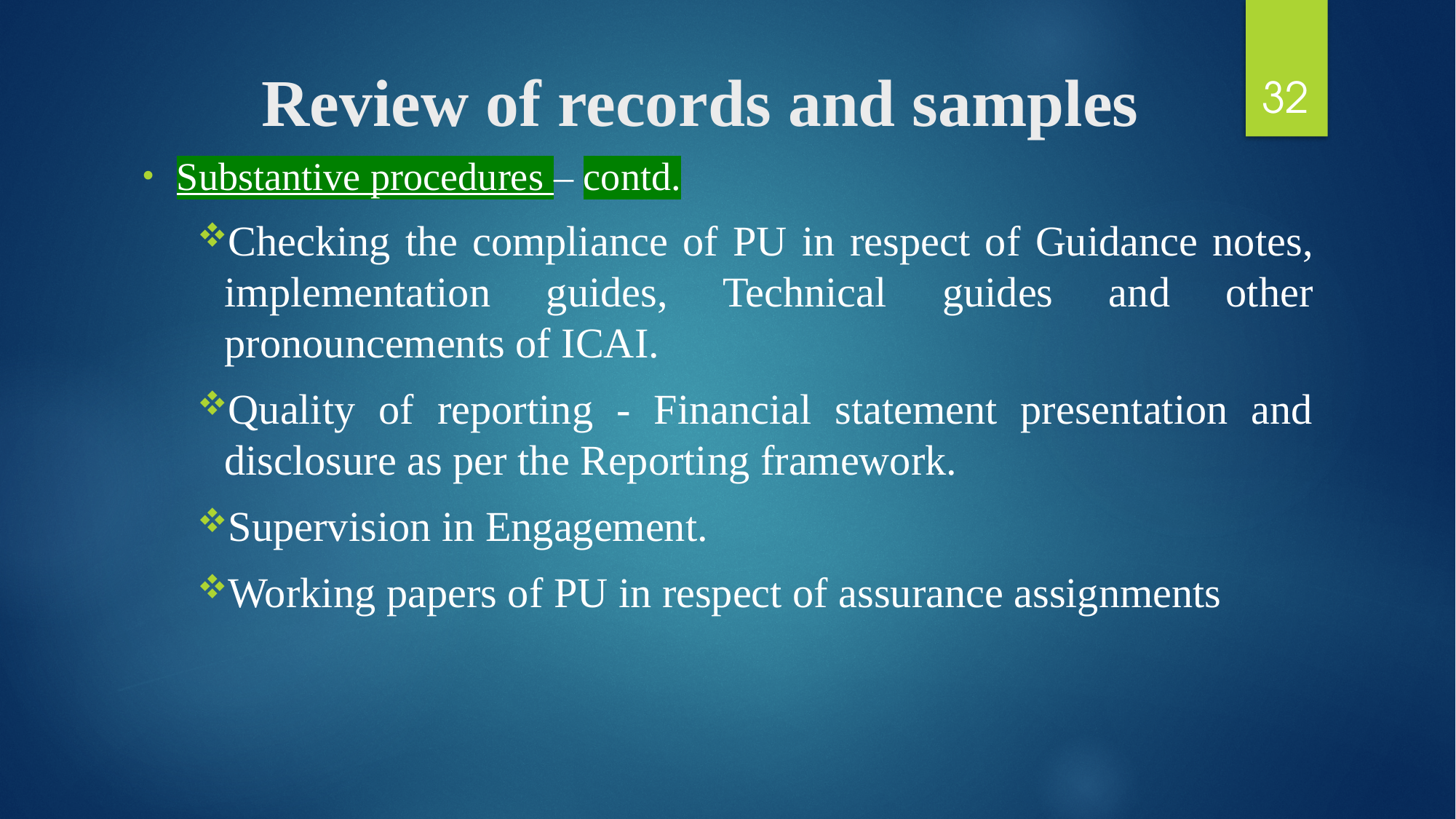

32
# Review of records and samples
Substantive procedures – contd.
Checking the compliance of PU in respect of Guidance notes, implementation guides, Technical guides and other pronouncements of ICAI.
Quality of reporting - Financial statement presentation and disclosure as per the Reporting framework.
Supervision in Engagement.
Working papers of PU in respect of assurance assignments